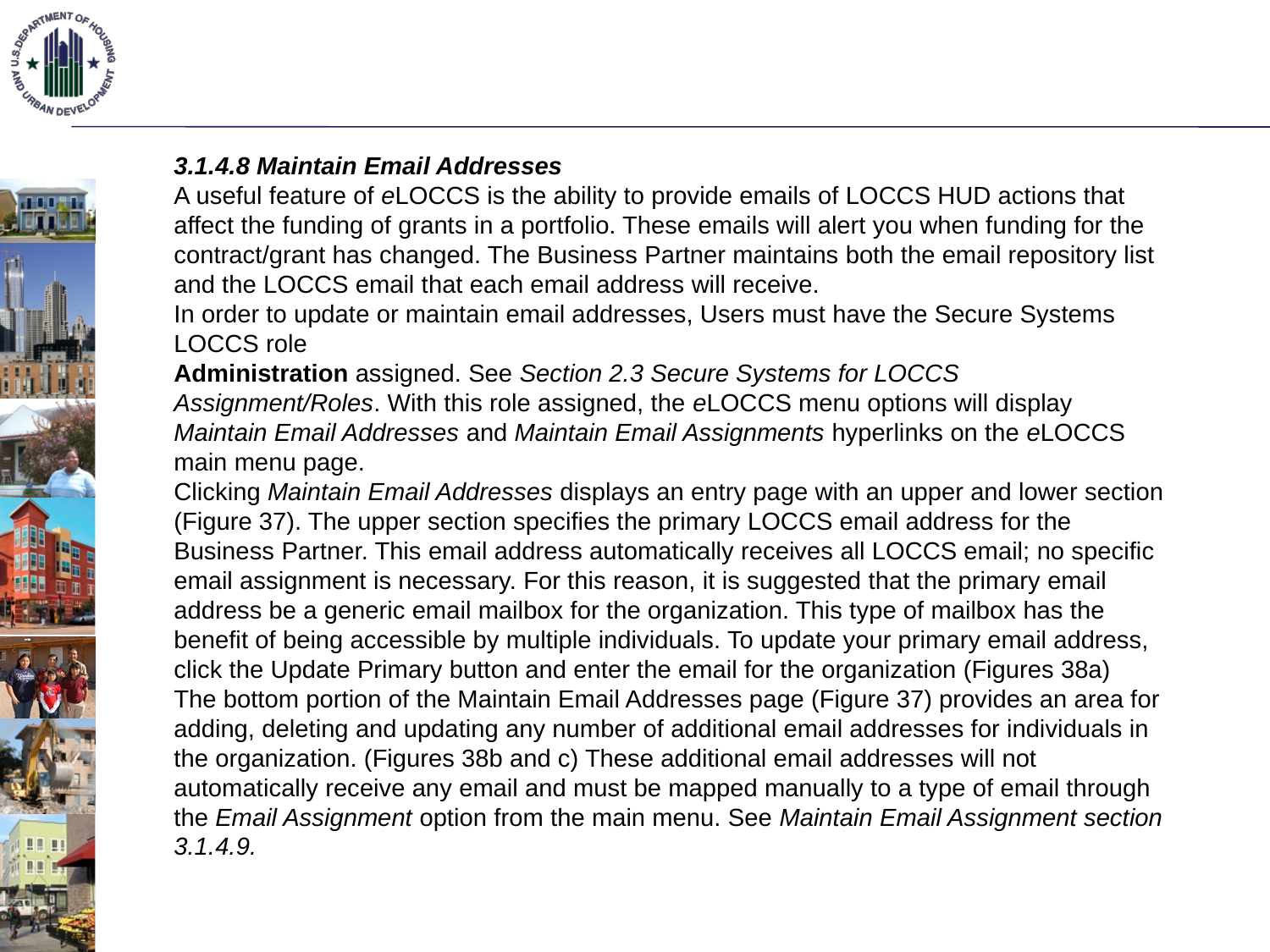

3.1.4.8 Maintain Email Addresses
A useful feature of eLOCCS is the ability to provide emails of LOCCS HUD actions that affect the funding of grants in a portfolio. These emails will alert you when funding for the contract/grant has changed. The Business Partner maintains both the email repository list and the LOCCS email that each email address will receive.
In order to update or maintain email addresses, Users must have the Secure Systems LOCCS role
Administration assigned. See Section 2.3 Secure Systems for LOCCS Assignment/Roles. With this role assigned, the eLOCCS menu options will display Maintain Email Addresses and Maintain Email Assignments hyperlinks on the eLOCCS main menu page.
Clicking Maintain Email Addresses displays an entry page with an upper and lower section (Figure 37). The upper section specifies the primary LOCCS email address for the Business Partner. This email address automatically receives all LOCCS email; no specific email assignment is necessary. For this reason, it is suggested that the primary email address be a generic email mailbox for the organization. This type of mailbox has the benefit of being accessible by multiple individuals. To update your primary email address, click the Update Primary button and enter the email for the organization (Figures 38a)
The bottom portion of the Maintain Email Addresses page (Figure 37) provides an area for adding, deleting and updating any number of additional email addresses for individuals in the organization. (Figures 38b and c) These additional email addresses will not automatically receive any email and must be mapped manually to a type of email through the Email Assignment option from the main menu. See Maintain Email Assignment section 3.1.4.9.